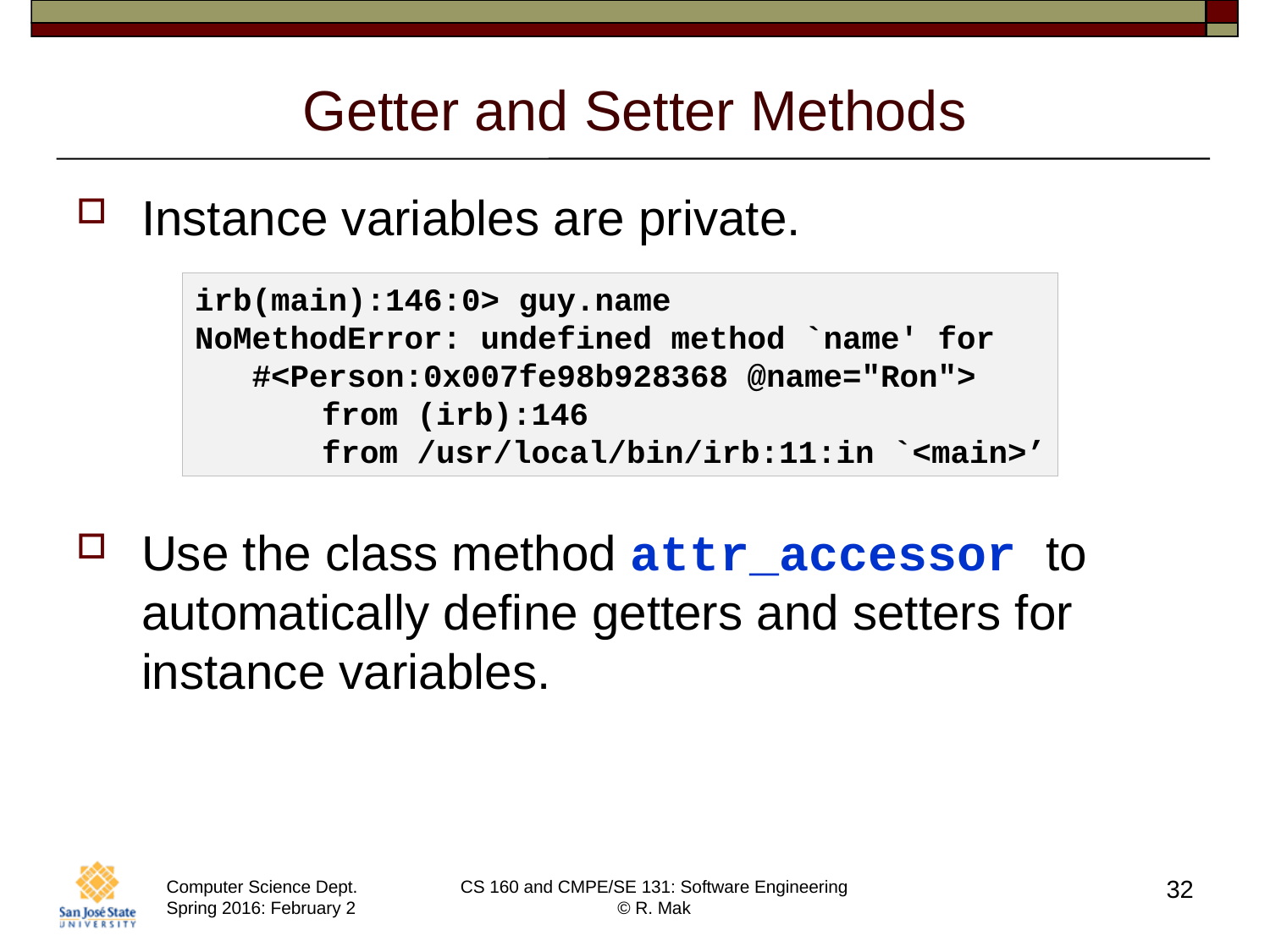

# Getter and Setter Methods
Instance variables are private.

Use the class method attr_accessor to automatically define getters and setters for instance variables.
irb(main):146:0> guy.name
NoMethodError: undefined method `name' for
   #<Person:0x007fe98b928368 @name="Ron">
	from (irb):146
	from /usr/local/bin/irb:11:in `<main>’
32